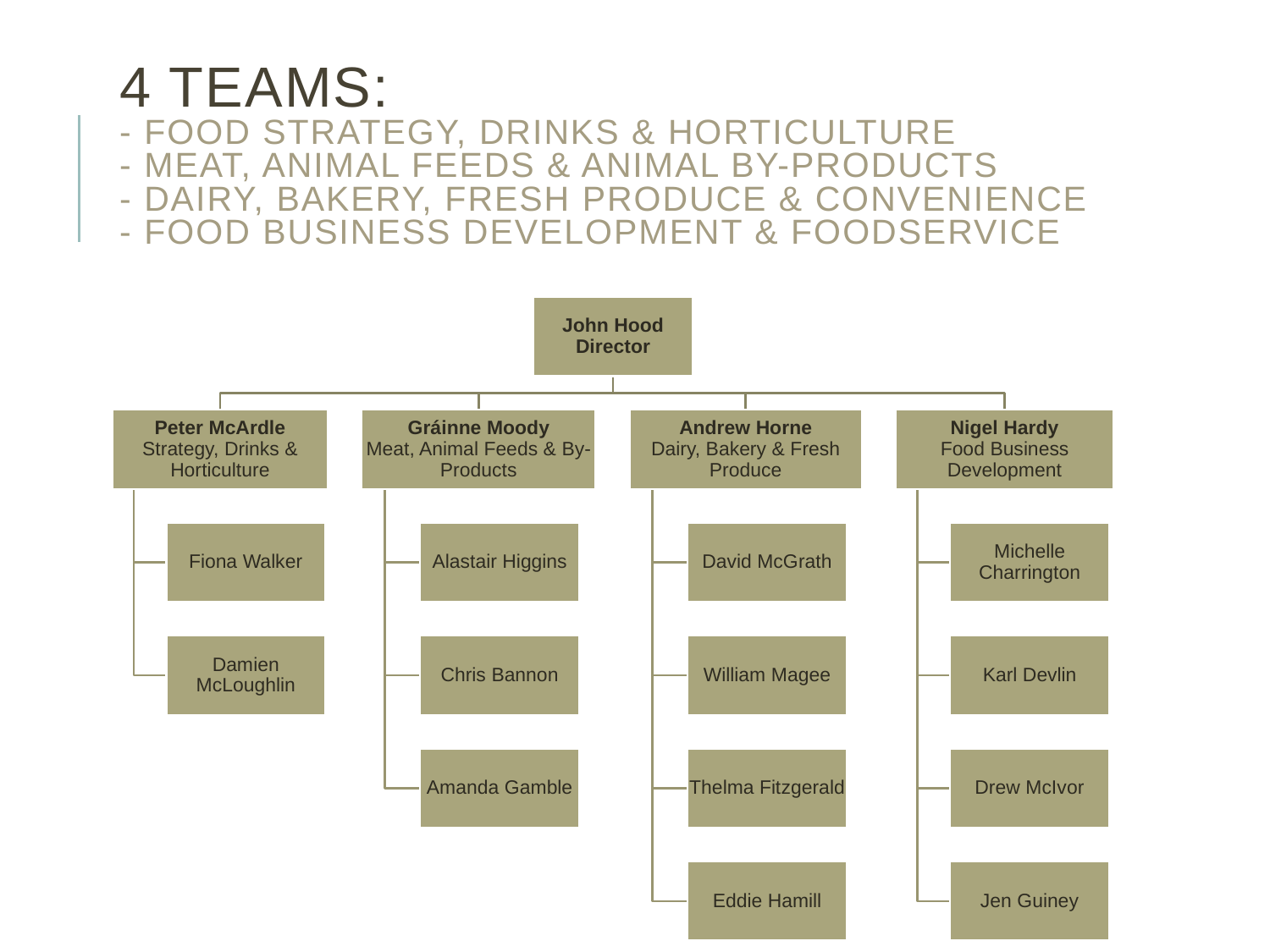

# 4 teams: - Food Strategy, Drinks & Horticulture - Meat, animal Feeds & Animal By-Products - Dairy, Bakery, Fresh Produce & Convenience - Food Business Development & Foodservice
John Hood
Director
Peter McArdle
Strategy, Drinks & Horticulture
Fiona Walker
Damien McLoughlin
Gráinne Moody
Meat, Animal Feeds & By-Products
Alastair Higgins
Chris Bannon
Amanda Gamble
Andrew Horne
Dairy, Bakery & Fresh Produce
David McGrath
William Magee
Thelma Fitzgerald
Eddie Hamill
Nigel Hardy
Food Business Development
Michelle Charrington
Karl Devlin
Drew McIvor
Jen Guiney